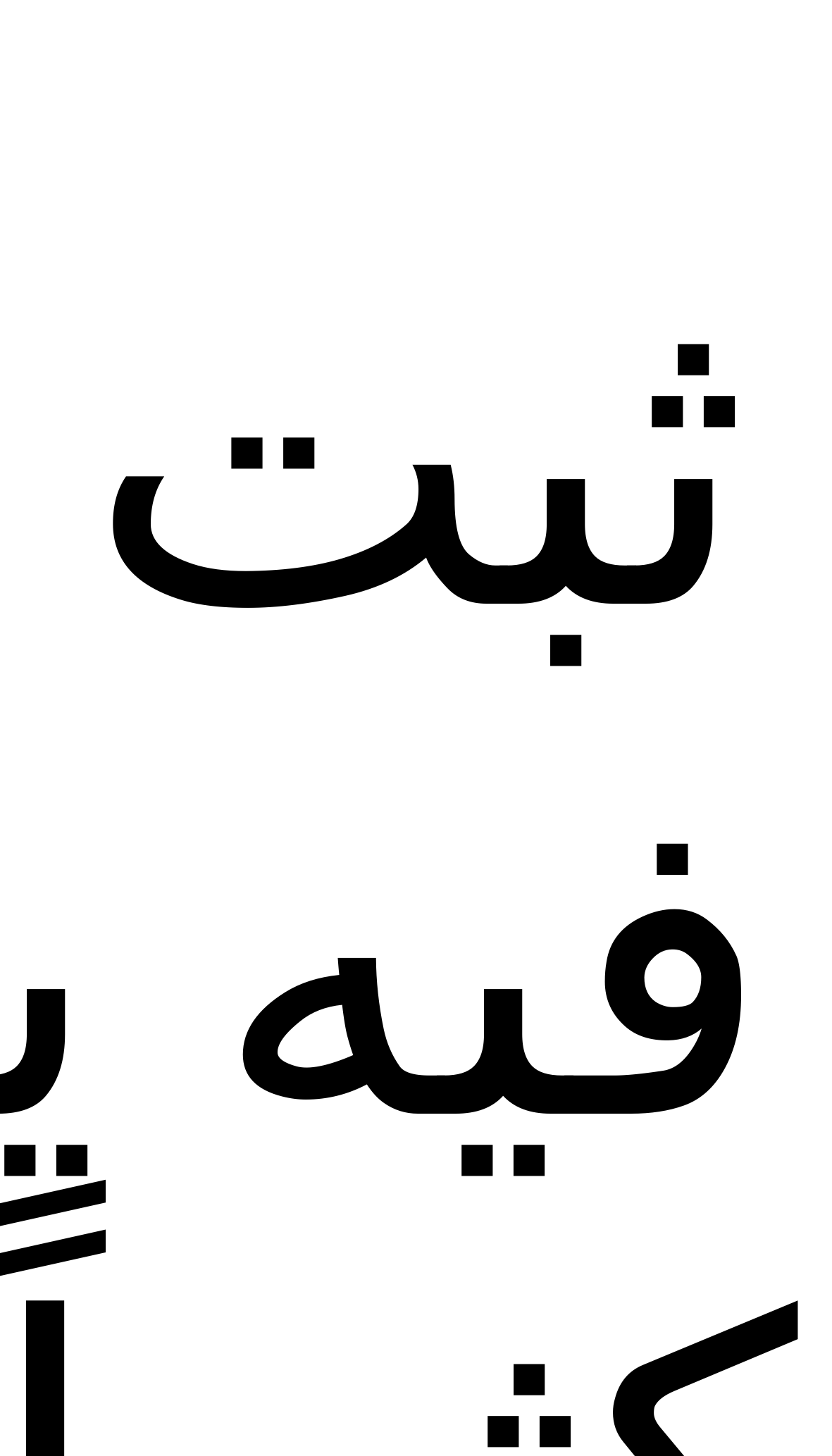

من ثبت في وانا فيه يثمر كثيراً